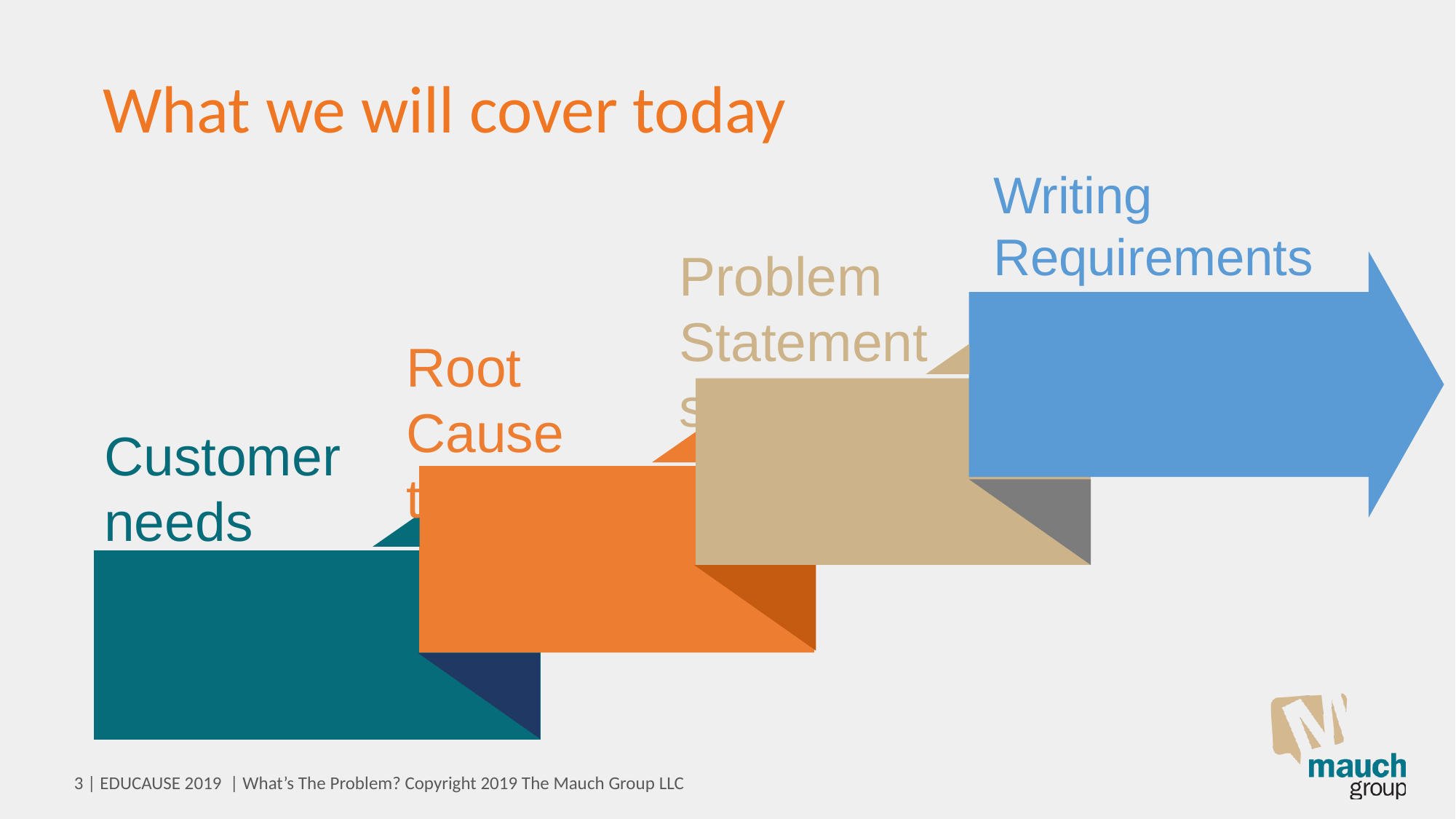

What we will cover today
Writing
Requirements
Problem
Statements

Root
Cause tools

Customer
needs